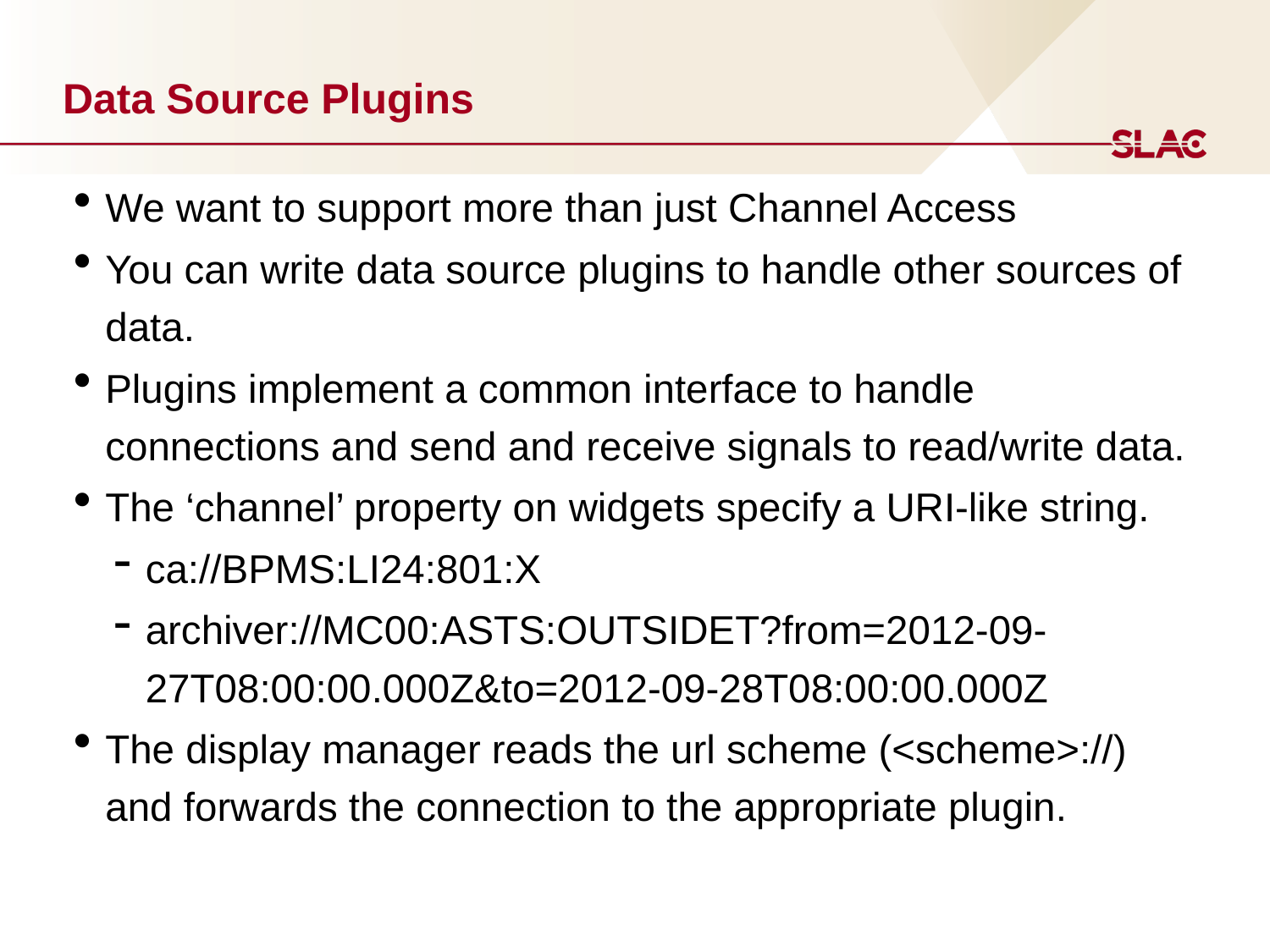

# Data Source Plugins
We want to support more than just Channel Access
You can write data source plugins to handle other sources of data.
Plugins implement a common interface to handle connections and send and receive signals to read/write data.
The ‘channel’ property on widgets specify a URI-like string.
ca://BPMS:LI24:801:X
archiver://MC00:ASTS:OUTSIDET?from=2012-09-27T08:00:00.000Z&to=2012-09-28T08:00:00.000Z
The display manager reads the url scheme (<scheme>://) and forwards the connection to the appropriate plugin.
13